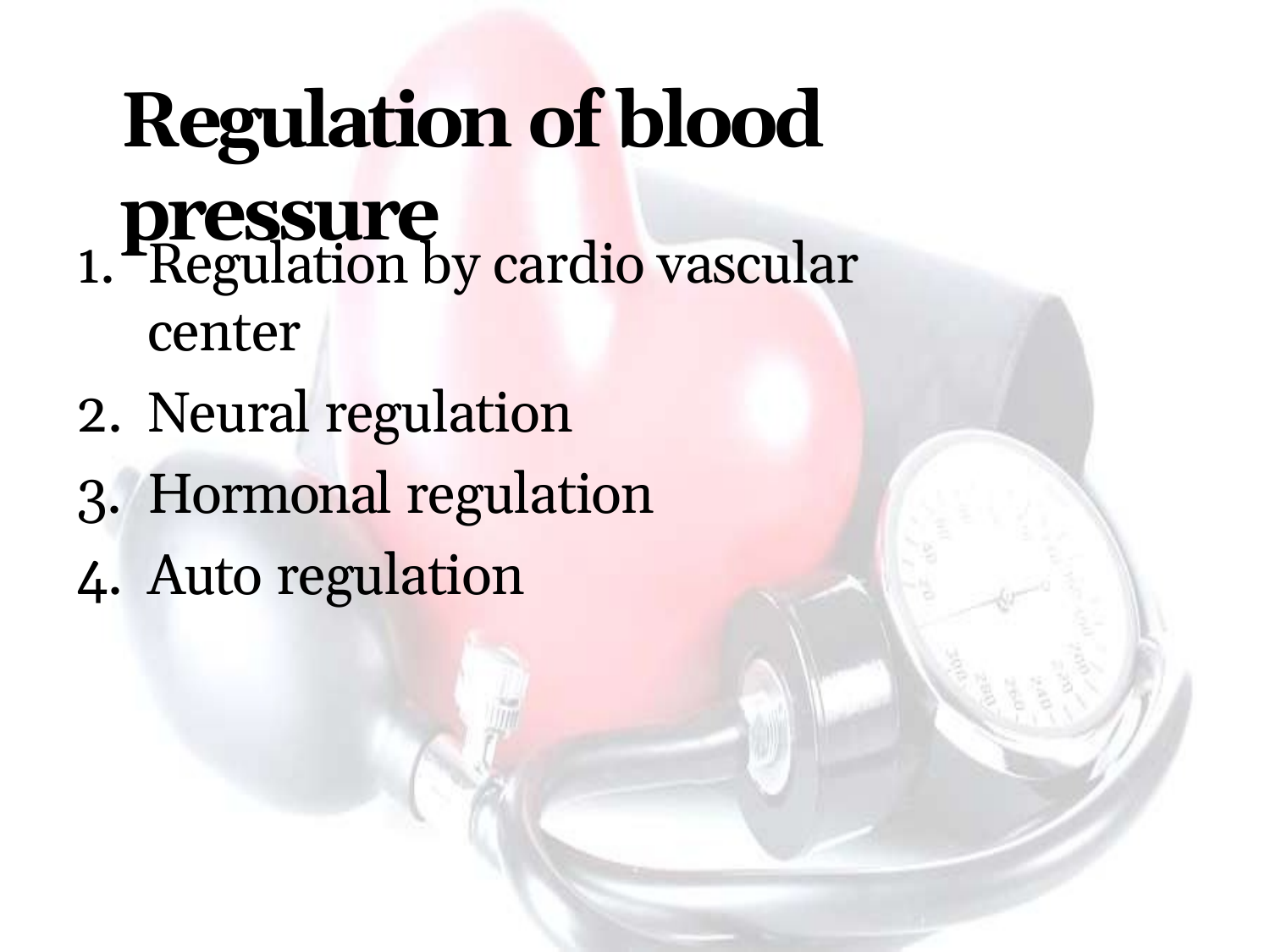

# Regulation of blood pressure
Regulation by cardio vascular center
Neural regulation
Hormonal regulation
Auto regulation